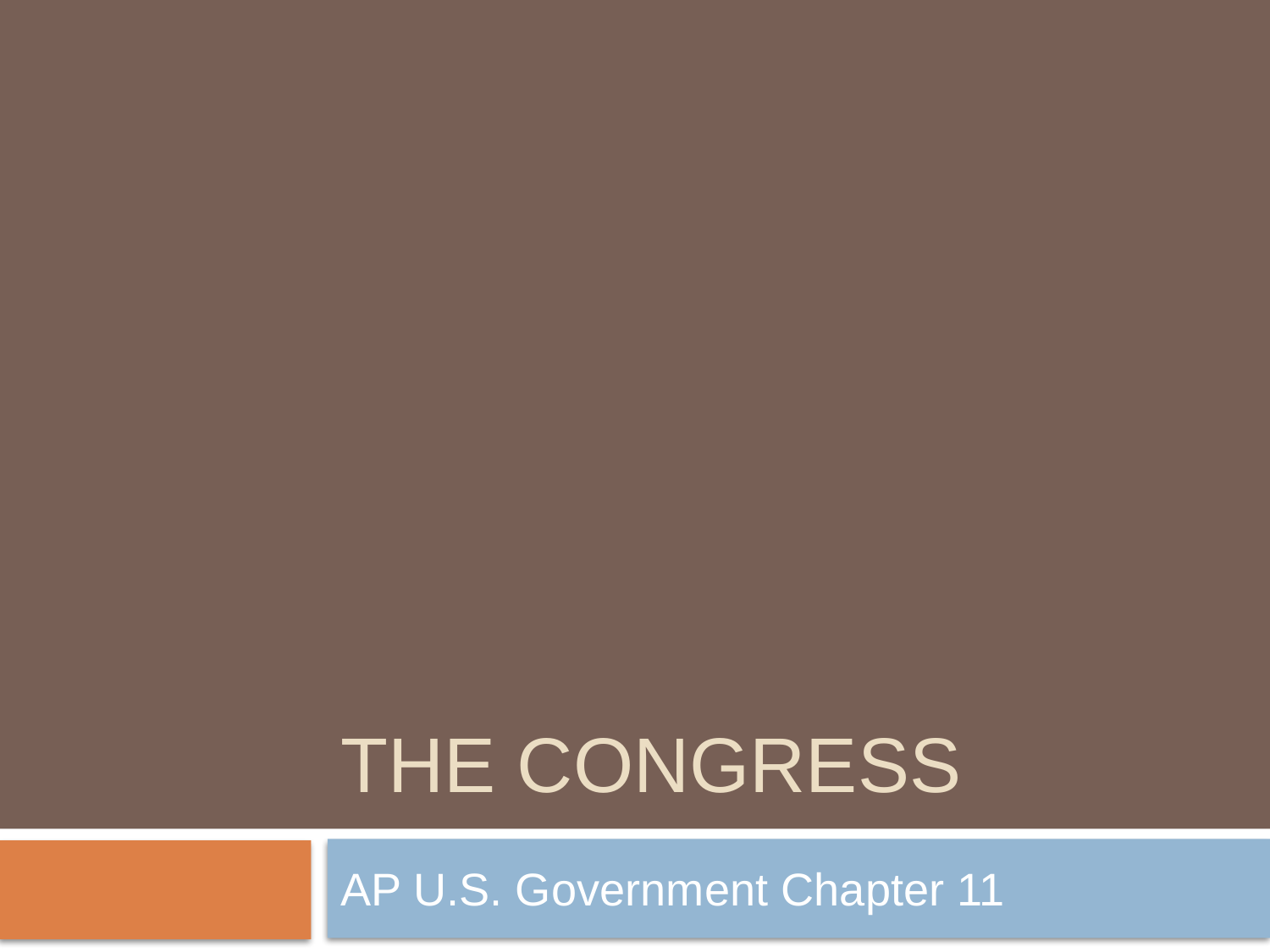

# The Congress
AP U.S. Government Chapter 11